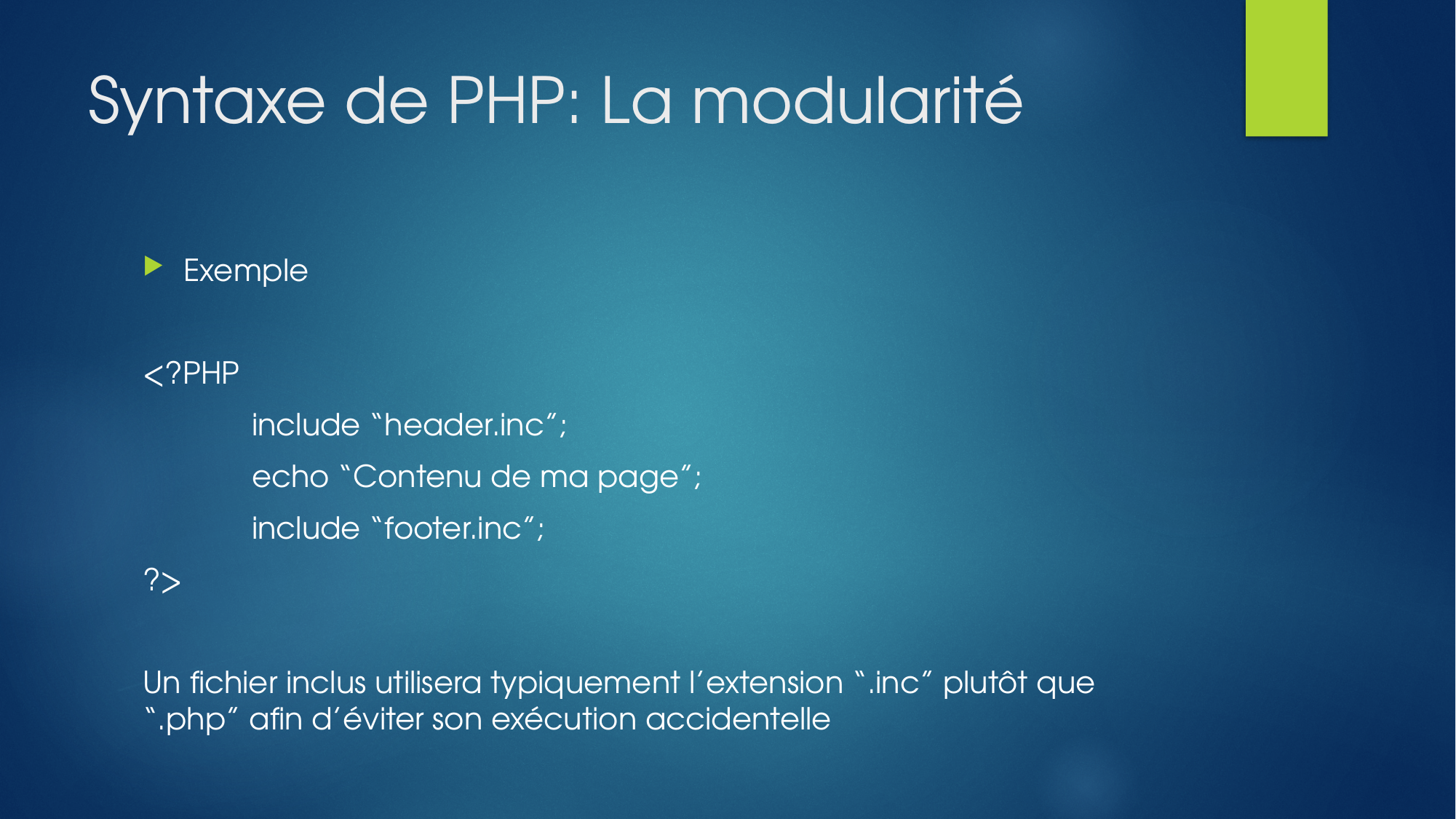

# Syntaxe de PHP: La modularité
Exemple

<?PHP
	include “header.inc”;
	echo “Contenu de ma page”;
	include “footer.inc”;
?>

Un fichier inclus utilisera typiquement l’extension “.inc” plutôt que “.php” afin d’éviter son exécution accidentelle